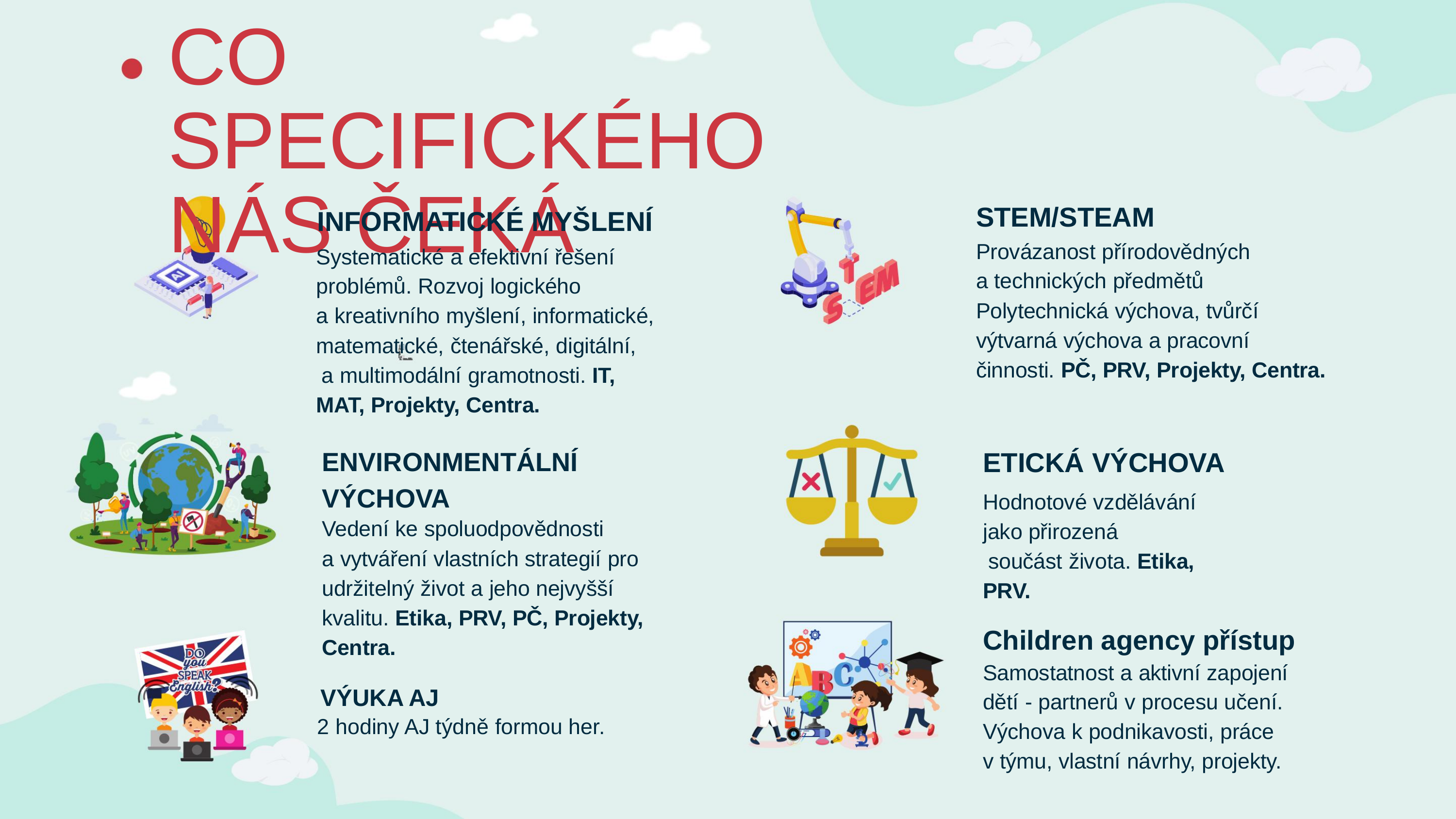

CO SPECIFICKÉHO NÁS ČEKÁ
STEM/STEAM
Provázanost přírodovědných
a technických předmětů
Polytechnická výchova, tvůrčí
výtvarná výchova a pracovní
činnosti. PČ, PRV, Projekty, Centra.
INFORMATICKÉ MYŠLENÍ
Systematické a efektivní řešení
problémů. Rozvoj logického
a kreativního myšlení, informatické,
matematické, čtenářské, digitální,
a multimodální gramotnosti. IT,
MAT, Projekty, Centra.
ETICKÁ VÝCHOVA
ENVIRONMENTÁLNÍ
VÝCHOVA
Vedení ke spoluodpovědnosti
a vytváření vlastních strategií pro
udržitelný život a jeho nejvyšší
kvalitu. Etika, PRV, PČ, Projekty,
Centra.
Hodnotové vzdělávání
jako přirozená
součást života. Etika,
PRV.
Children agency přístup
Samostatnost a aktivní zapojení
dětí - partnerů v procesu učení.
Výchova k podnikavosti, práce
v týmu, vlastní návrhy, projekty.
VÝUKA AJ
2 hodiny AJ týdně formou her.